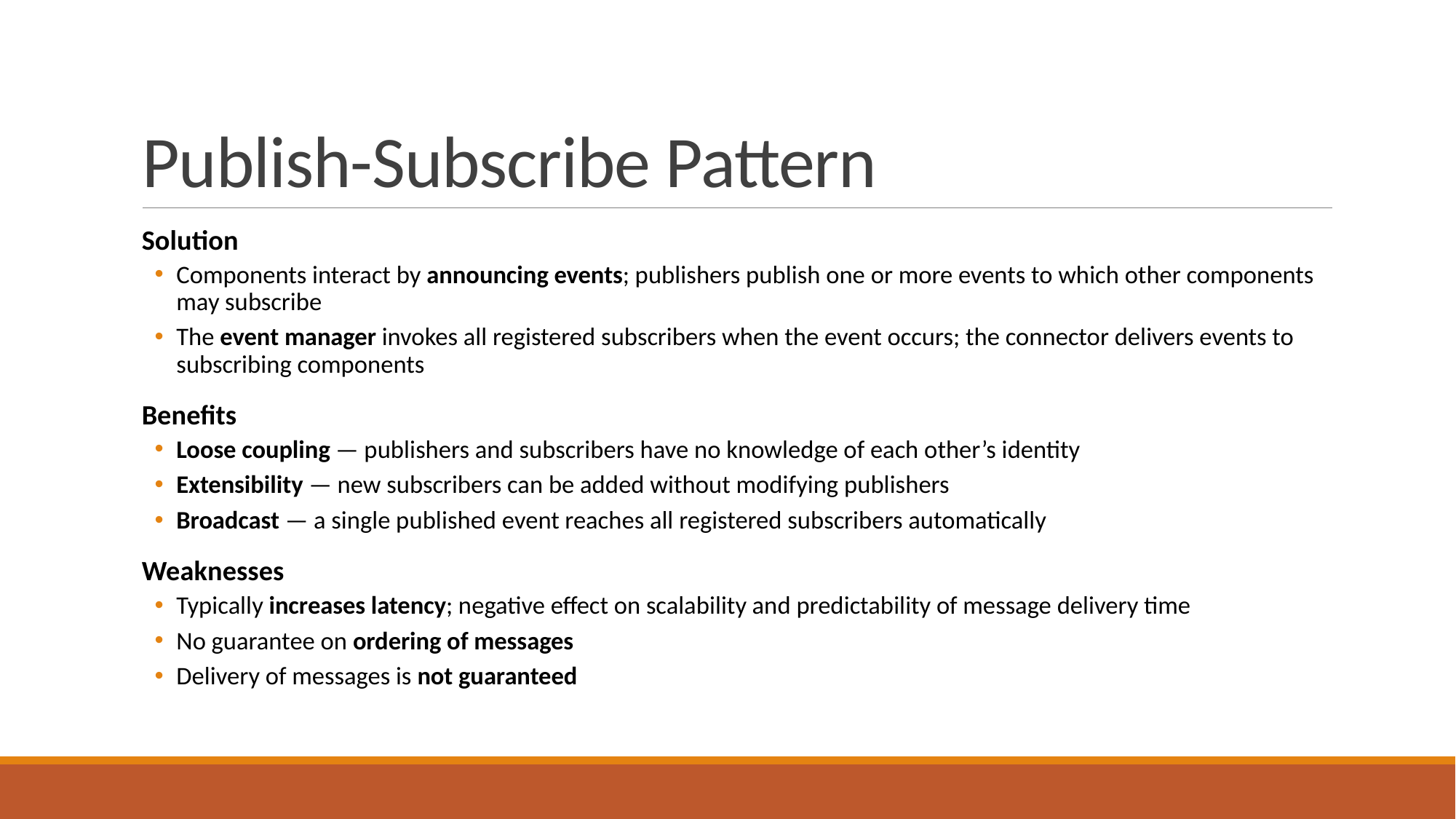

# Publish-Subscribe Pattern
Solution
Components interact by announcing events; publishers publish one or more events to which other components may subscribe
The event manager invokes all registered subscribers when the event occurs; the connector delivers events to subscribing components
Benefits
Loose coupling — publishers and subscribers have no knowledge of each other’s identity
Extensibility — new subscribers can be added without modifying publishers
Broadcast — a single published event reaches all registered subscribers automatically
Weaknesses
Typically increases latency; negative effect on scalability and predictability of message delivery time
No guarantee on ordering of messages
Delivery of messages is not guaranteed